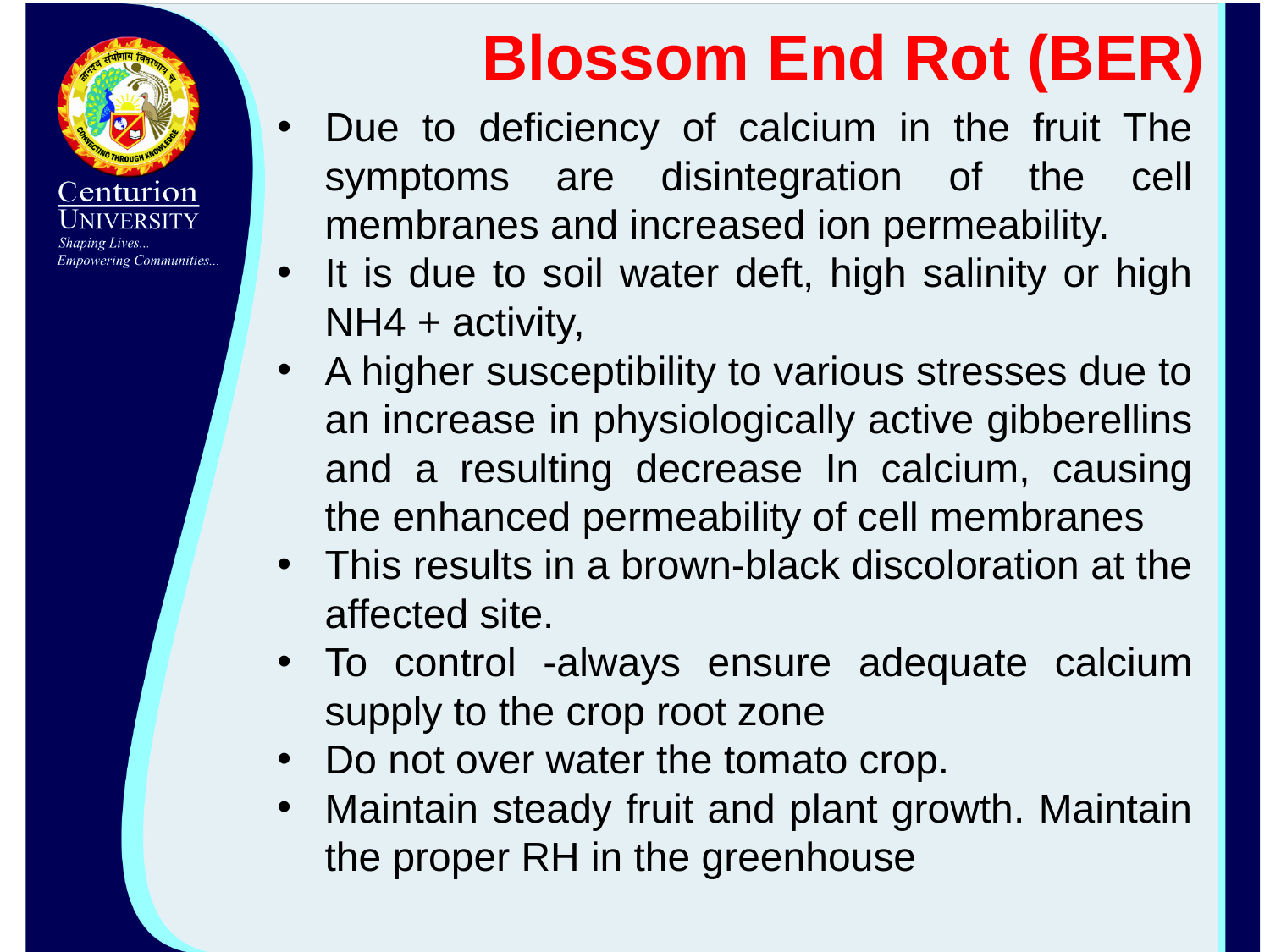

Blossom End Rot (BER)
Due to deficiency of calcium in the fruit The symptoms are disintegration of the cell membranes and increased ion permeability.
It is due to soil water deft, high salinity or high NH4 + activity,
A higher susceptibility to various stresses due to an increase in physiologically active gibberellins and a resulting decrease In calcium, causing the enhanced permeability of cell membranes
This results in a brown-black discoloration at the affected site.
To control -always ensure adequate calcium supply to the crop root zone
Do not over water the tomato crop.
Maintain steady fruit and plant growth. Maintain the proper RH in the greenhouse